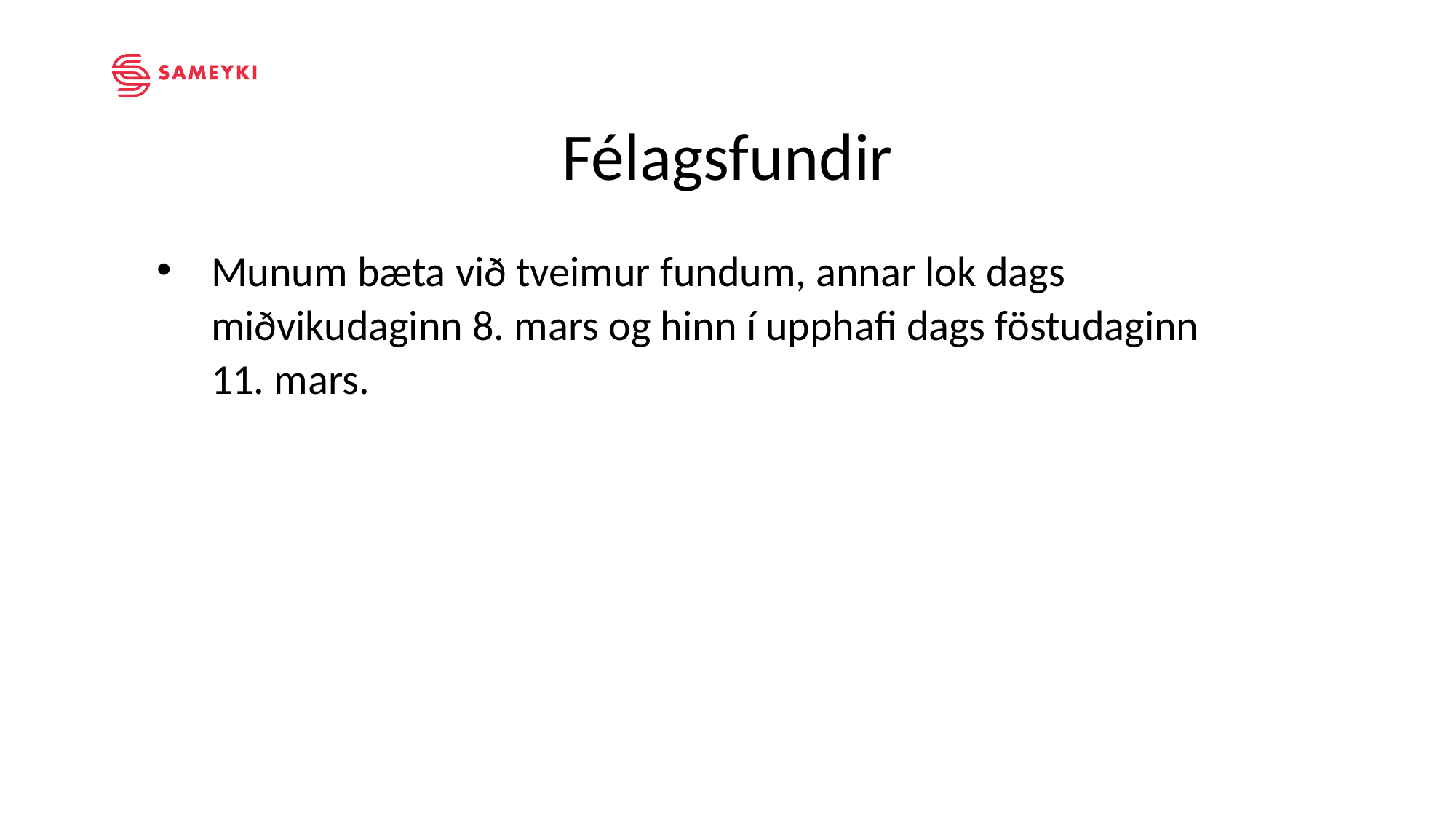

Félagsfundir
Munum bæta við tveimur fundum, annar lok dags miðvikudaginn 8. mars og hinn í upphafi dags föstudaginn 11. mars.